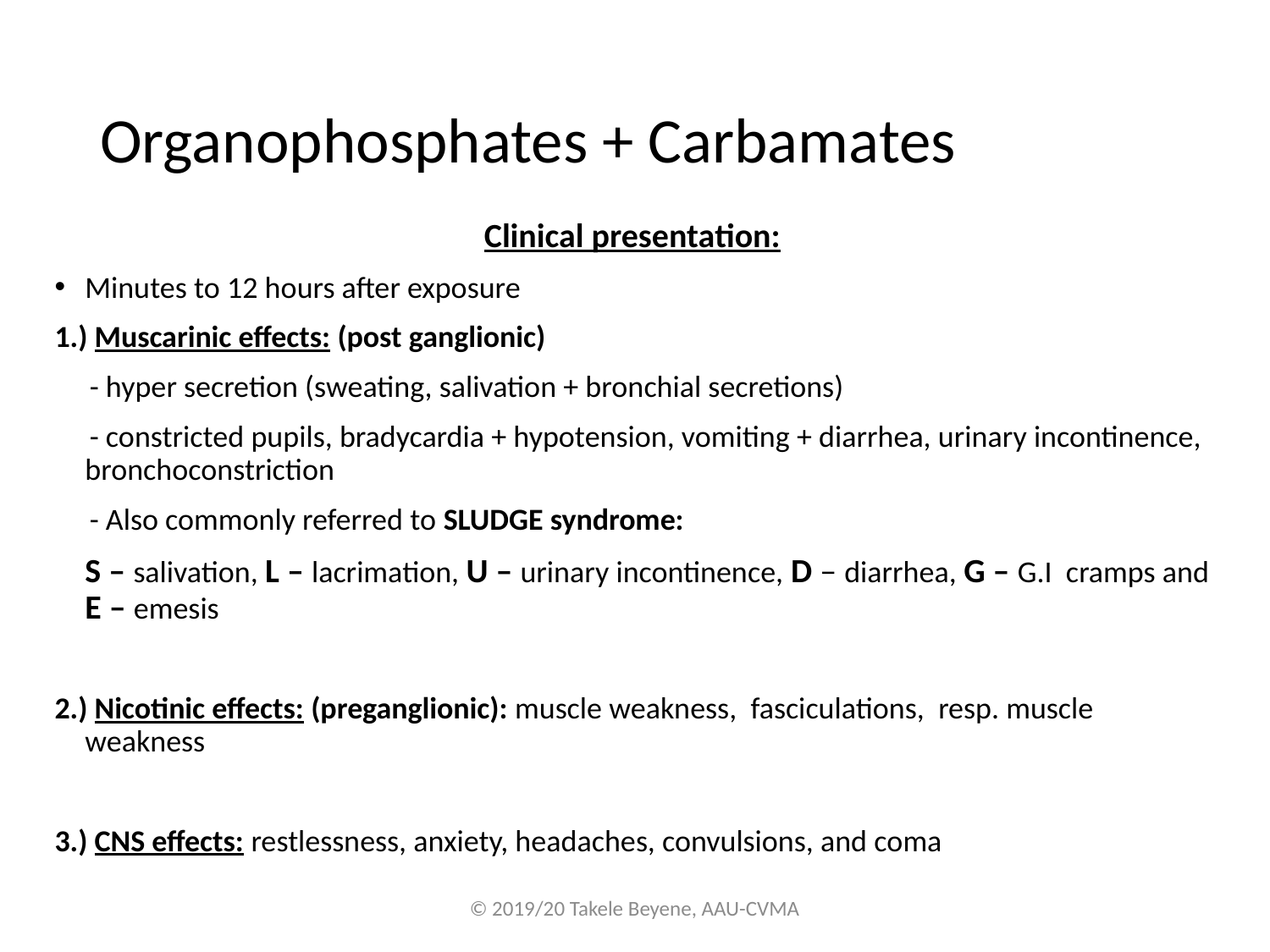

# Organophosphates + Carbamates
Clinical presentation:
Minutes to 12 hours after exposure
1.) Muscarinic effects: (post ganglionic)
     - hyper secretion (sweating, salivation + bronchial secretions)
     - constricted pupils, bradycardia + hypotension, vomiting + diarrhea, urinary incontinence, bronchoconstriction
     - Also commonly referred to SLUDGE syndrome:
	S – salivation, L – lacrimation, U – urinary incontinence, D – diarrhea, G – G.I  cramps and E – emesis

2.) Nicotinic effects: (preganglionic): muscle weakness,  fasciculations,  resp. muscle weakness

3.) CNS effects: restlessness, anxiety, headaches, convulsions, and coma

© 2019/20 Takele Beyene, AAU-CVMA